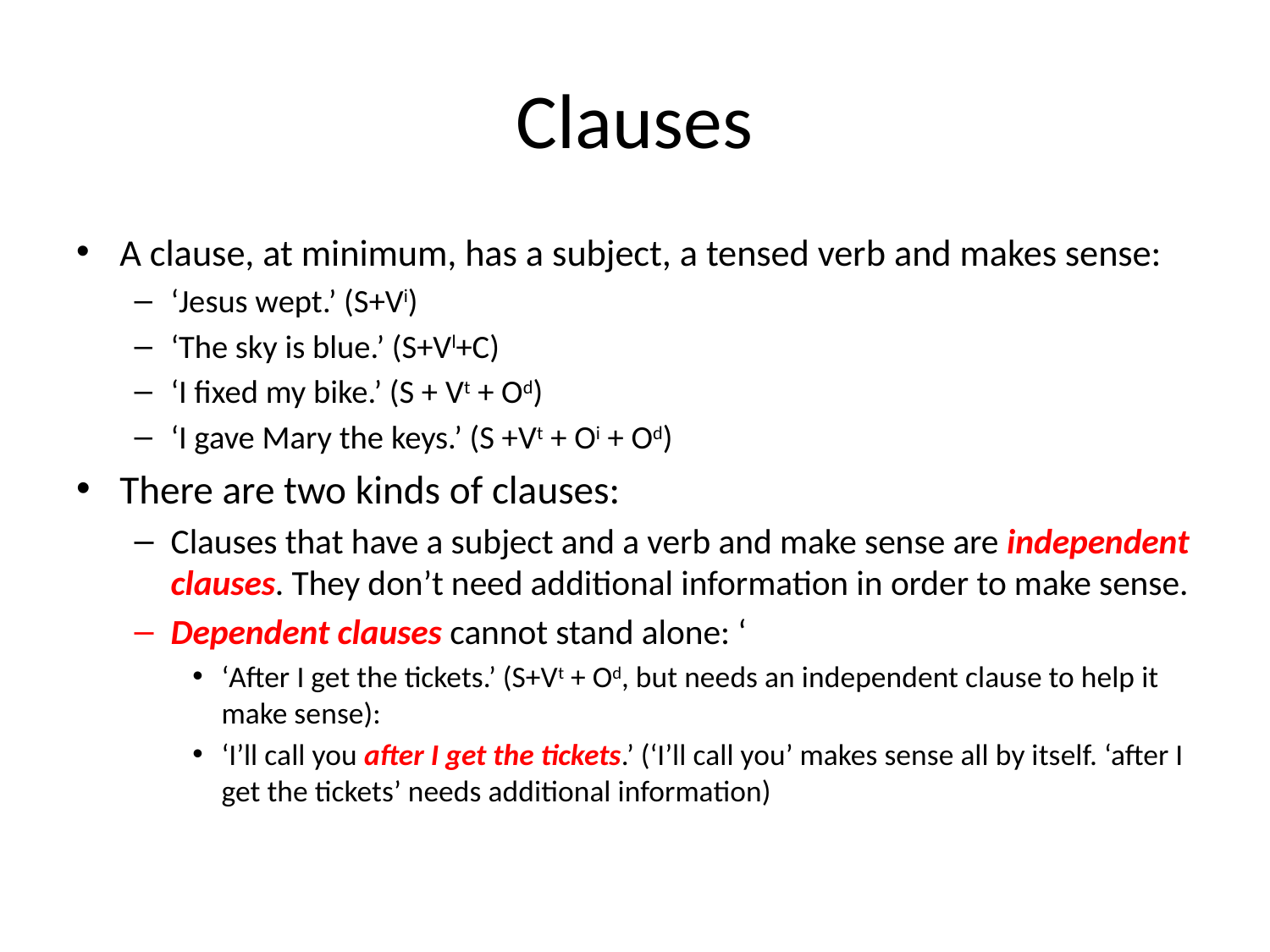

# Clauses
A clause, at minimum, has a subject, a tensed verb and makes sense:
‘Jesus wept.’ (S+Vi)
‘The sky is blue.’ (S+Vl+C)
‘I fixed my bike.’ (S + Vt + Od)
‘I gave Mary the keys.’ (S +Vt + Oi + Od)
There are two kinds of clauses:
Clauses that have a subject and a verb and make sense are independent clauses. They don’t need additional information in order to make sense.
Dependent clauses cannot stand alone: ‘
‘After I get the tickets.’ (S+Vt + Od, but needs an independent clause to help it make sense):
‘I’ll call you after I get the tickets.’ (‘I’ll call you’ makes sense all by itself. ‘after I get the tickets’ needs additional information)